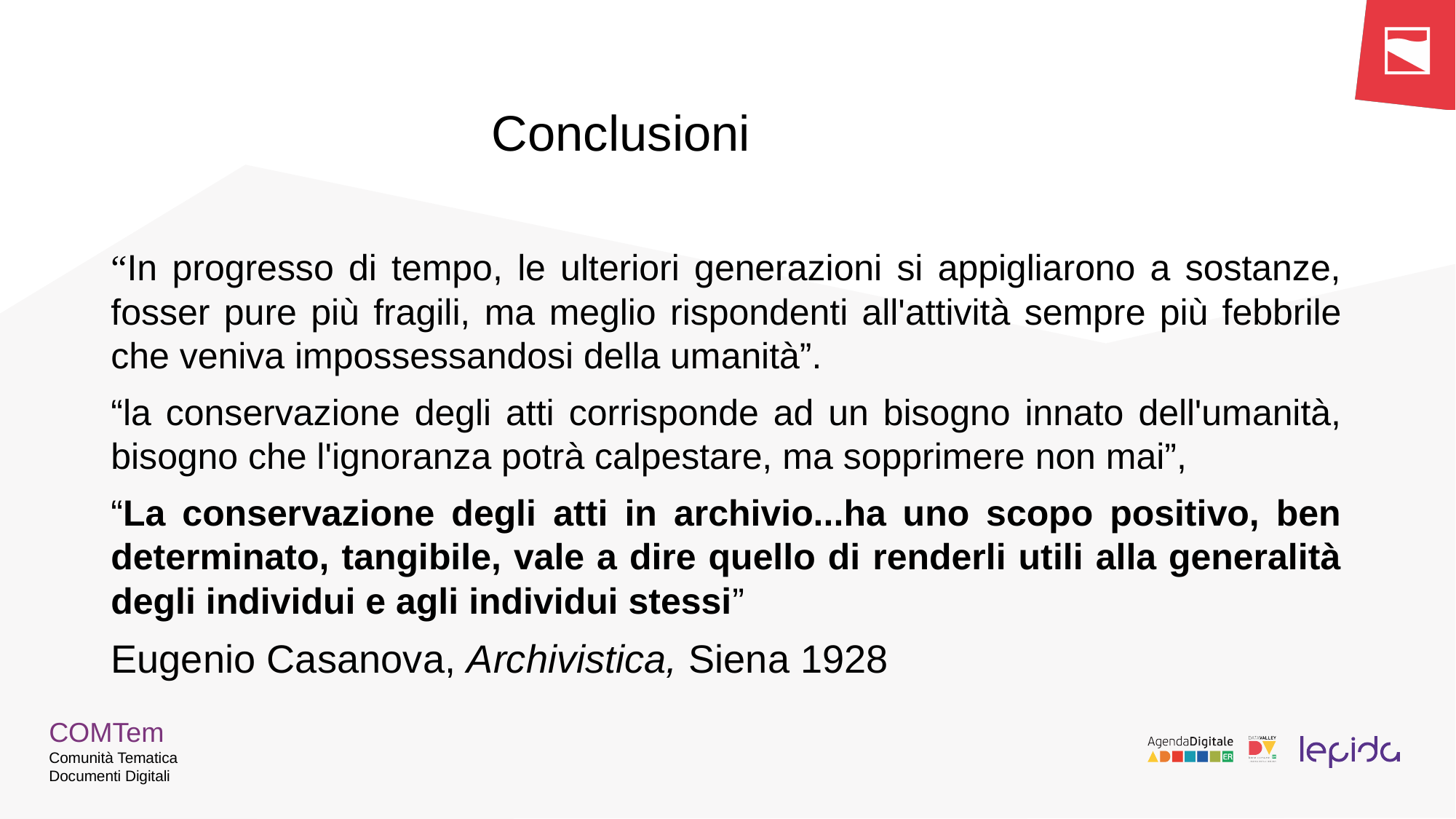

Conclusioni
“In progresso di tempo, le ulteriori generazioni si appigliarono a sostanze, fosser pure più fragili, ma meglio rispondenti all'attività sempre più febbrile che veniva impossessandosi della umanità”.
“la conservazione degli atti corrisponde ad un bisogno innato dell'umanità, bisogno che l'ignoranza potrà calpestare, ma sopprimere non mai”,
“La conservazione degli atti in archivio...ha uno scopo positivo, ben determinato, tangibile, vale a dire quello di renderli utili alla generalità degli individui e agli individui stessi”
Eugenio Casanova, Archivistica, Siena 1928